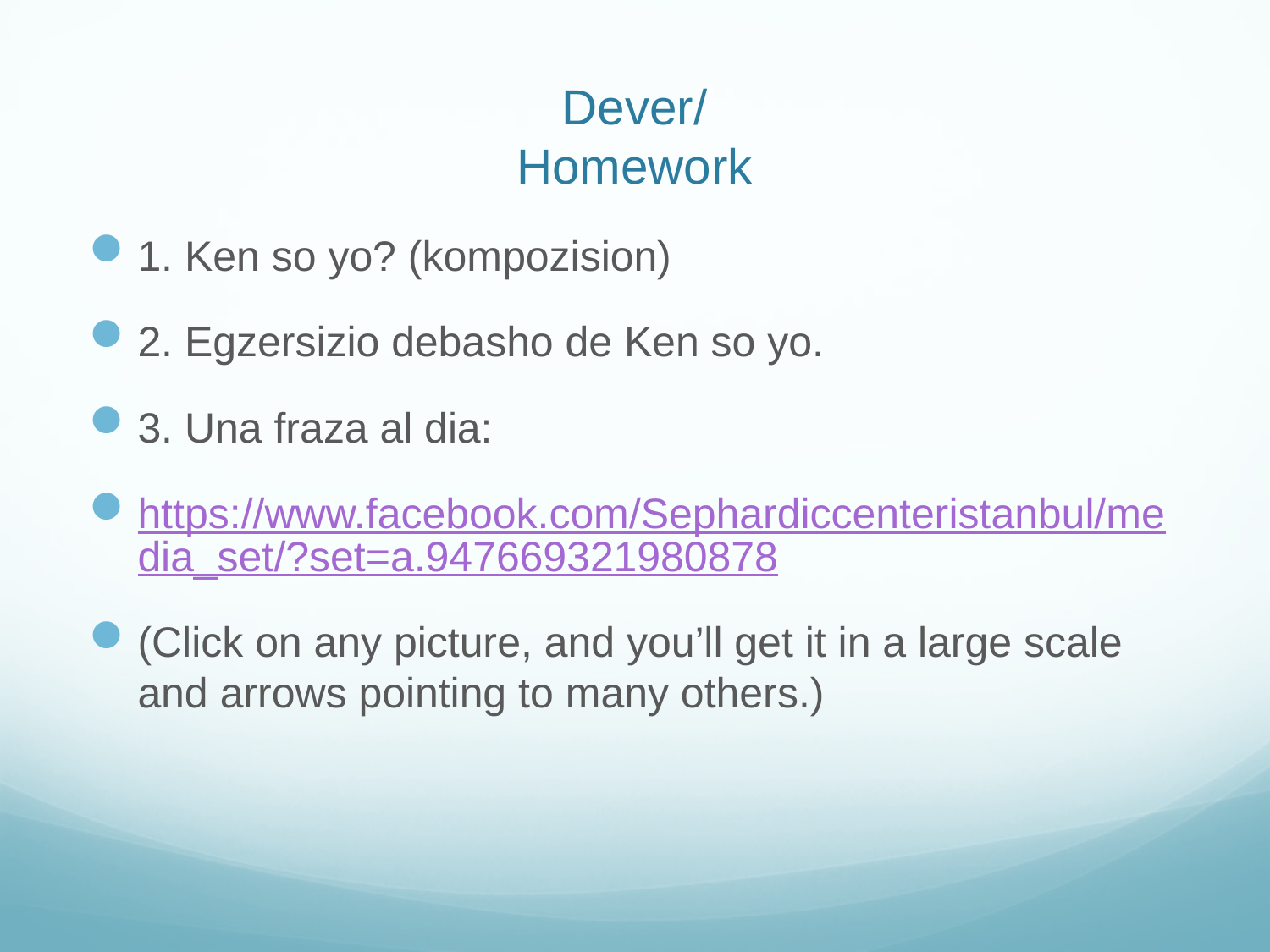

# Dever/ Homework
1. Ken so yo? (kompozision)
2. Egzersizio debasho de Ken so yo.
3. Una fraza al dia:
https://www.facebook.com/Sephardiccenteristanbul/media_set/?set=a.947669321980878
(Click on any picture, and you’ll get it in a large scale and arrows pointing to many others.)